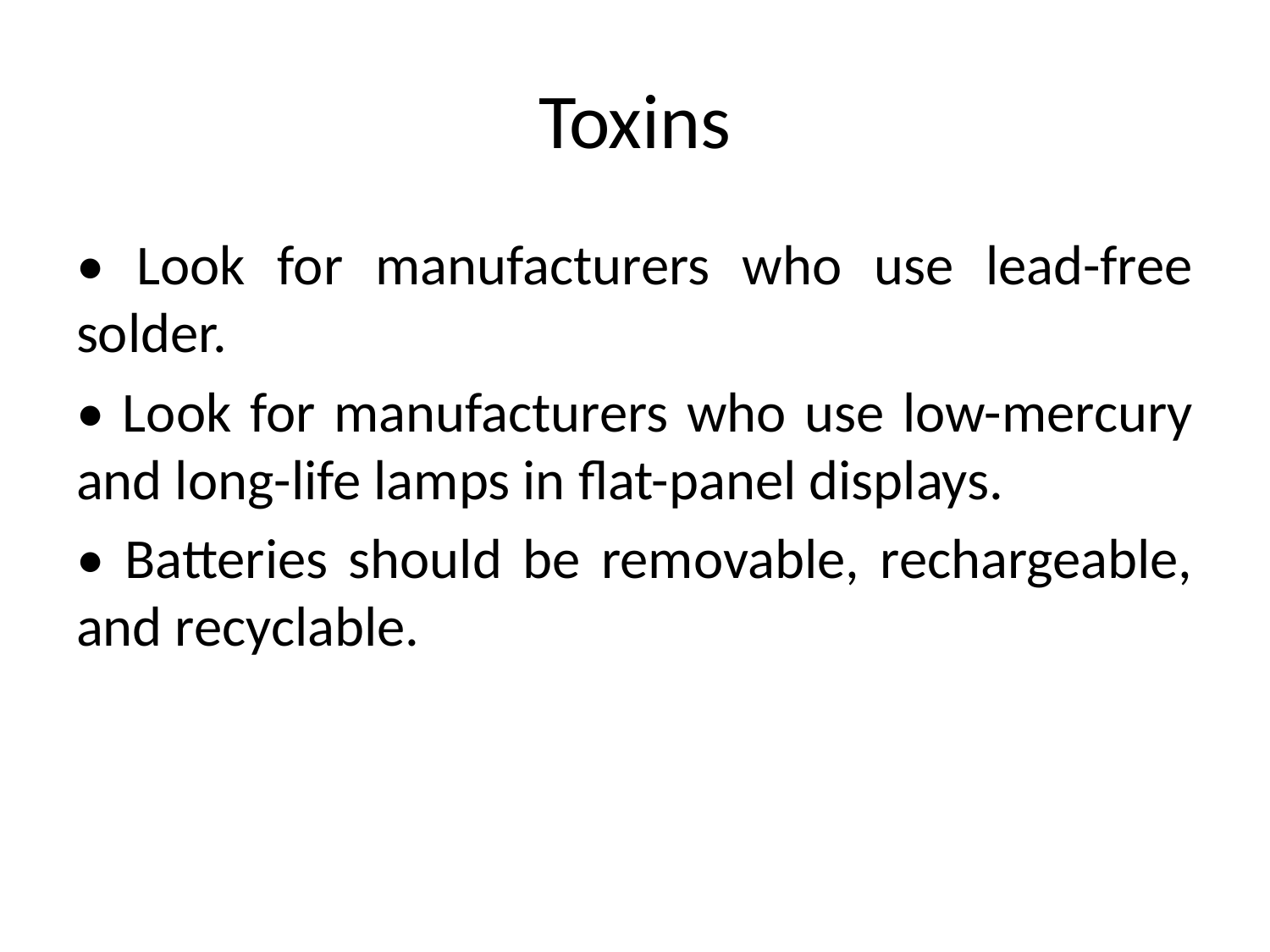

# Toxins
• Look for manufacturers who use lead-free solder.
• Look for manufacturers who use low-mercury and long-life lamps in flat-panel displays.
• Batteries should be removable, rechargeable, and recyclable.